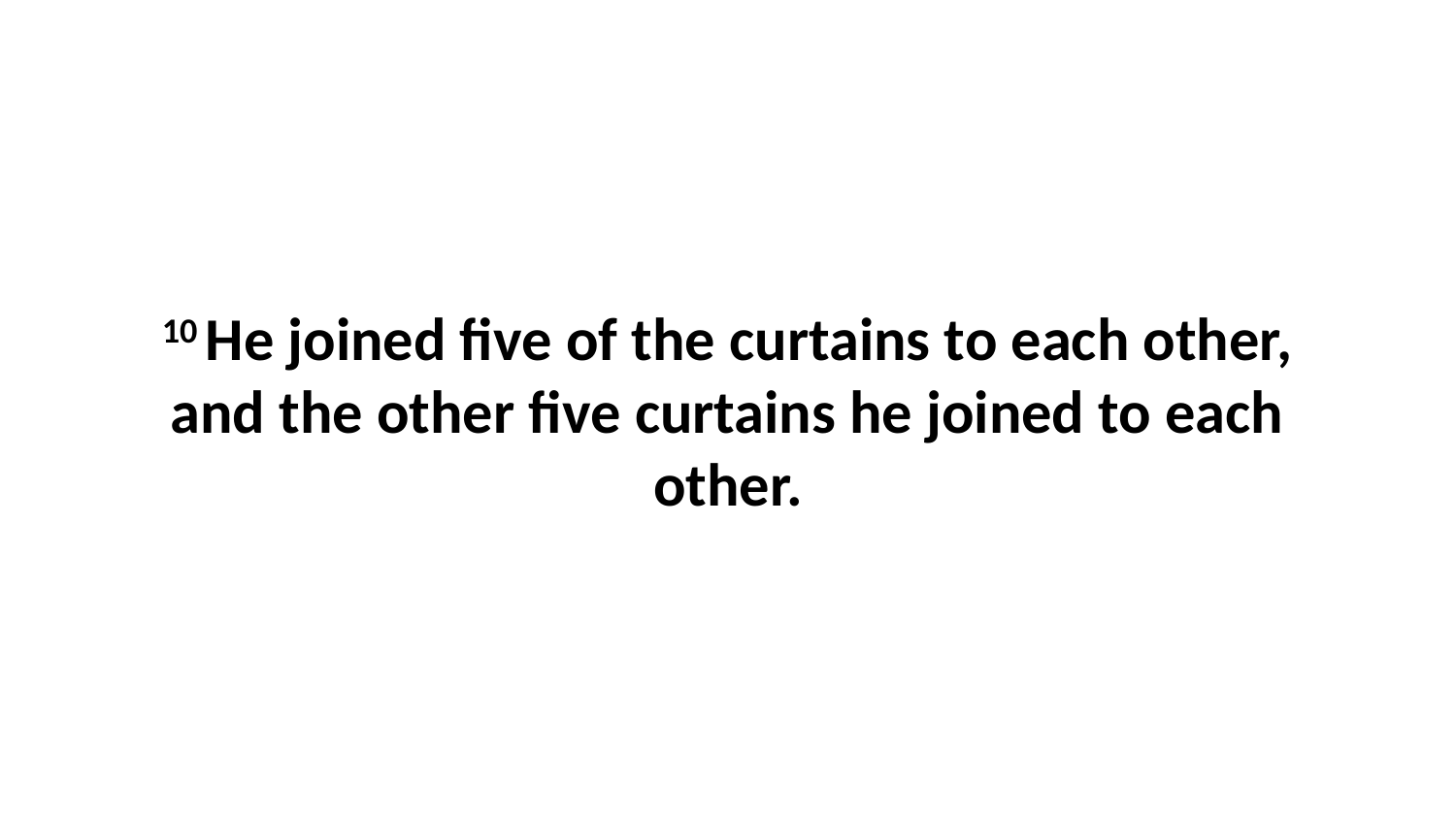

10 He joined five of the curtains to each other, and the other five curtains he joined to each other.